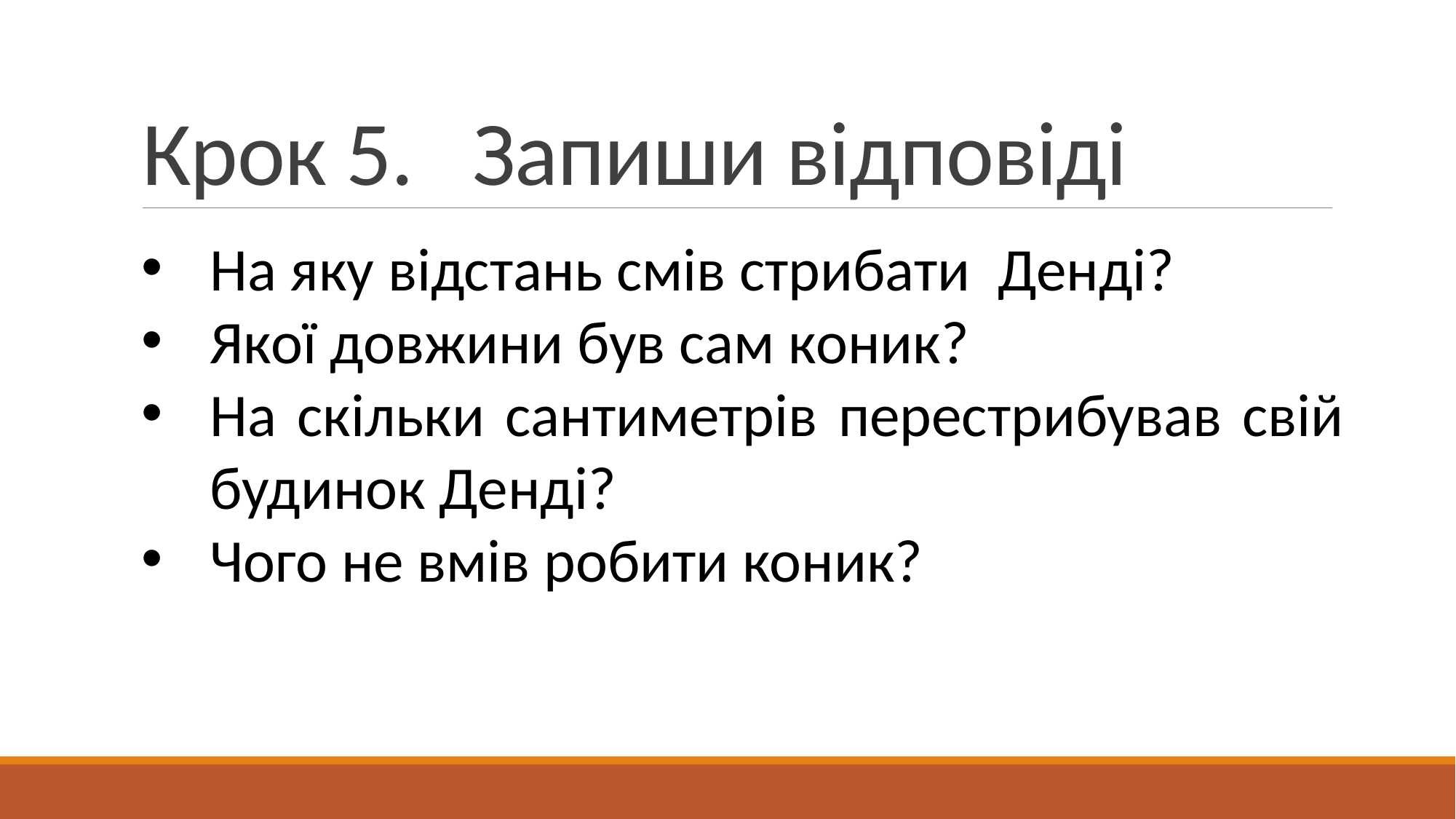

# Крок 5.   Запиши відповіді
На яку відстань смів стрибати  Денді?
Якої довжини був сам коник?
На скільки сантиметрів перестрибував свій будинок Денді?
Чого не вмів робити коник?